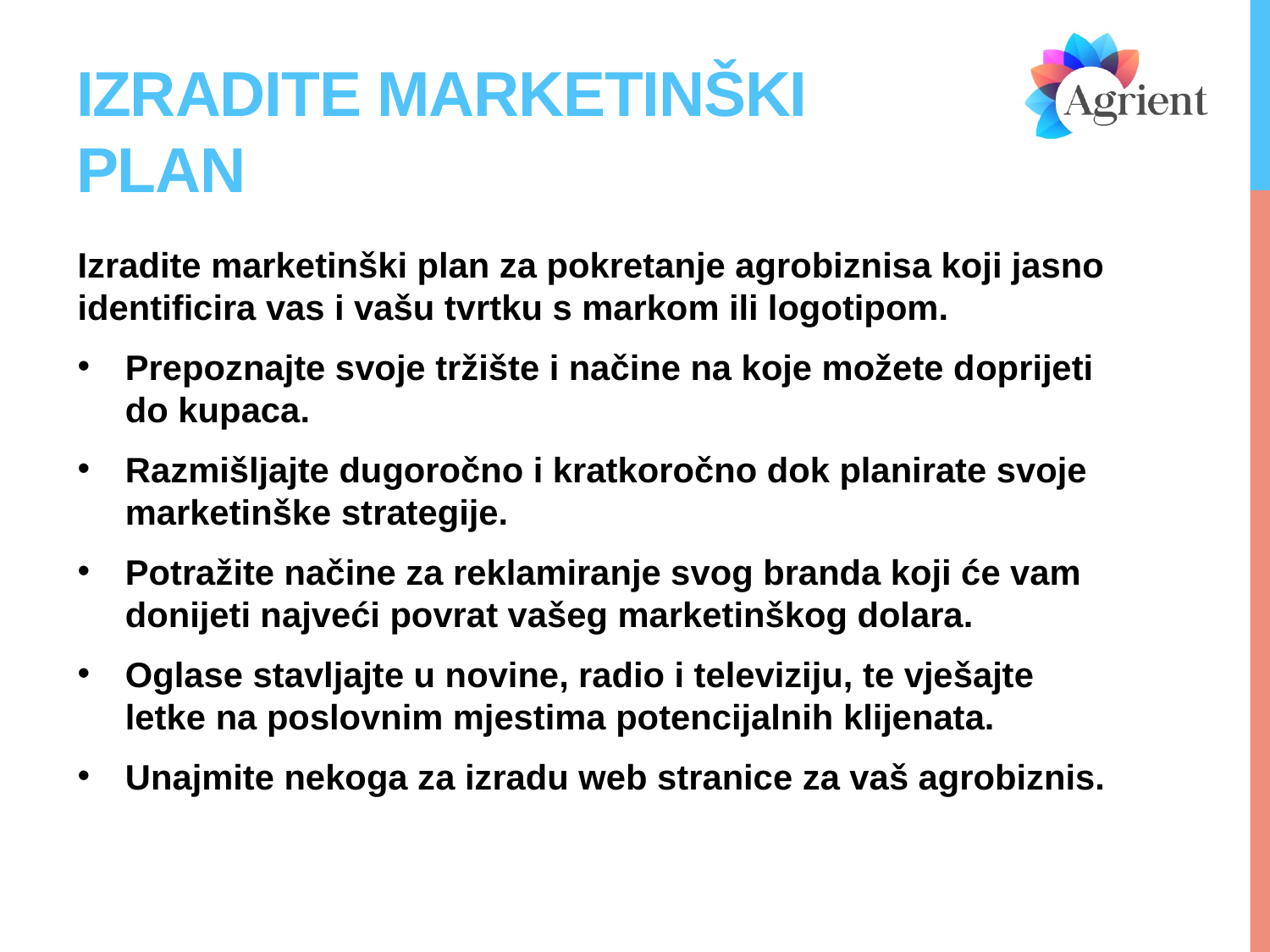

# Izradite marketinški plan
Izradite marketinški plan za pokretanje agrobiznisa koji jasno identificira vas i vašu tvrtku s markom ili logotipom.
Prepoznajte svoje tržište i načine na koje možete doprijeti do kupaca.
Razmišljajte dugoročno i kratkoročno dok planirate svoje marketinške strategije.
Potražite načine za reklamiranje svog branda koji će vam donijeti najveći povrat vašeg marketinškog dolara.
Oglase stavljajte u novine, radio i televiziju, te vješajte letke na poslovnim mjestima potencijalnih klijenata.
Unajmite nekoga za izradu web stranice za vaš agrobiznis.